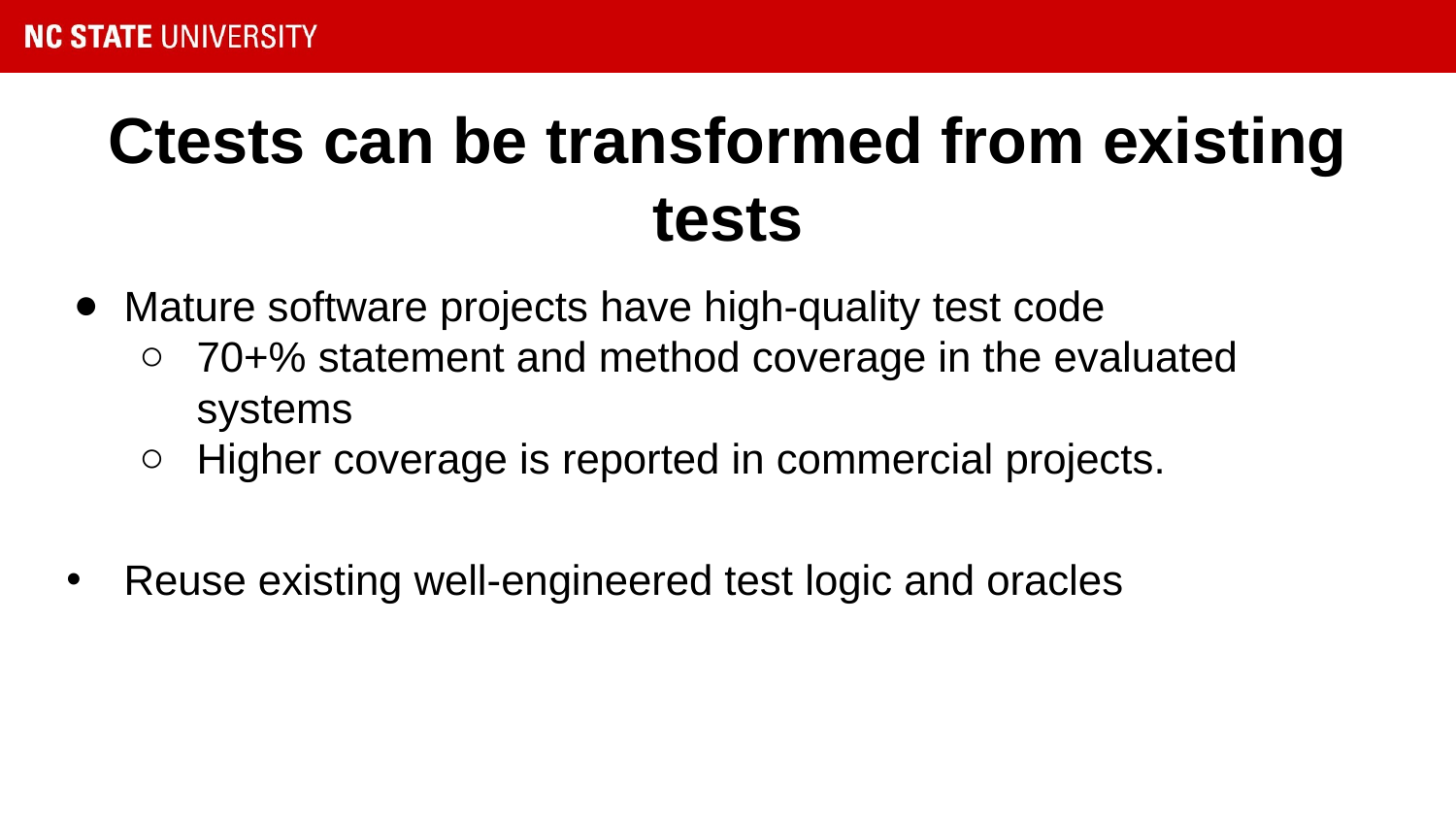

# Ctests can be transformed from existing tests
Mature software projects have high-quality test code
70+% statement and method coverage in the evaluated systems
Higher coverage is reported in commercial projects.

Reuse existing well-engineered test logic and oracles